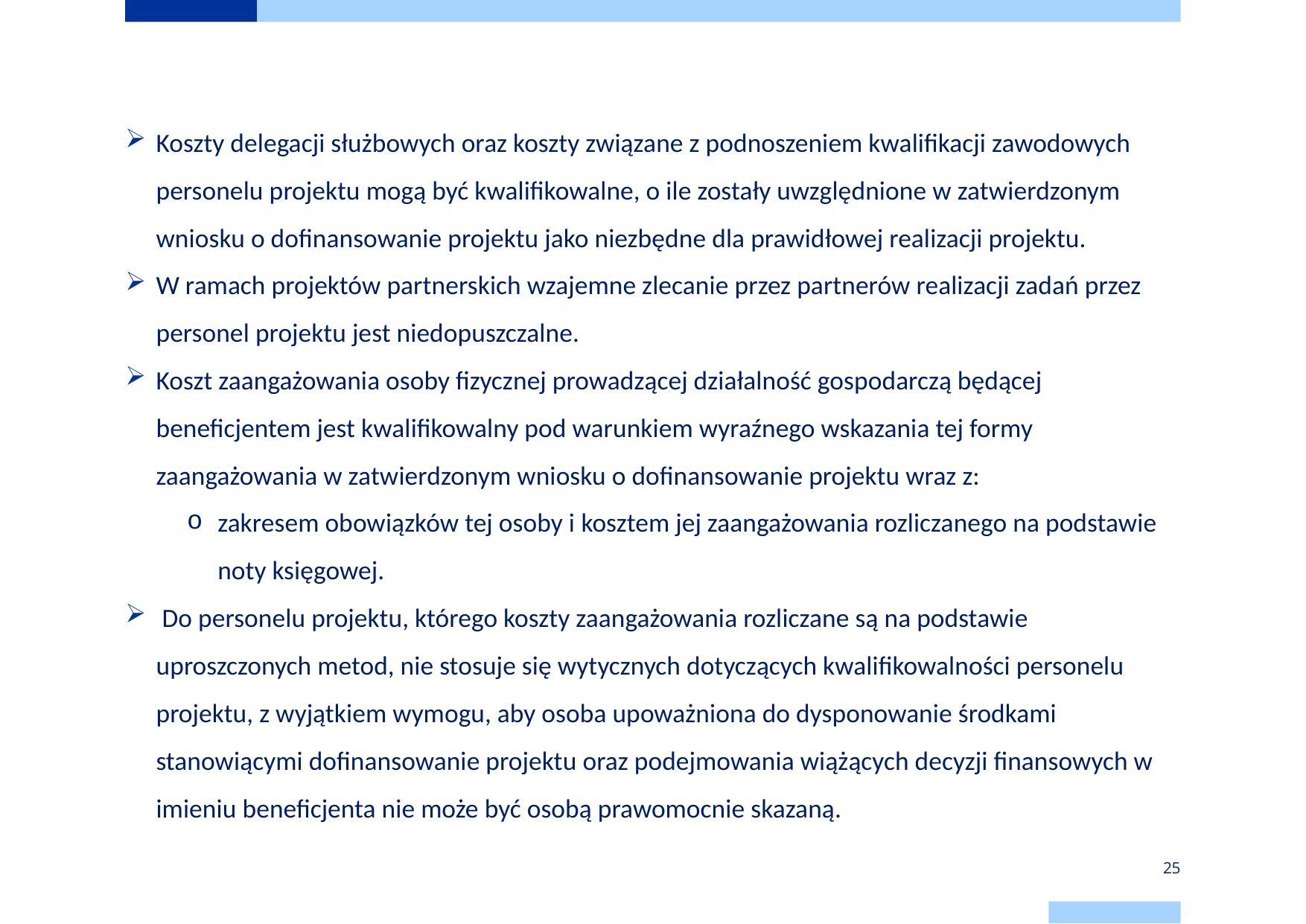

# Personel projektu
Koszty delegacji służbowych oraz koszty związane z podnoszeniem kwalifikacji zawodowych personelu projektu mogą być kwalifikowalne, o ile zostały uwzględnione w zatwierdzonym wniosku o dofinansowanie projektu jako niezbędne dla prawidłowej realizacji projektu.
W ramach projektów partnerskich wzajemne zlecanie przez partnerów realizacji zadań przez personel projektu jest niedopuszczalne.
Koszt zaangażowania osoby fizycznej prowadzącej działalność gospodarczą będącej beneficjentem jest kwalifikowalny pod warunkiem wyraźnego wskazania tej formy zaangażowania w zatwierdzonym wniosku o dofinansowanie projektu wraz z:
zakresem obowiązków tej osoby i kosztem jej zaangażowania rozliczanego na podstawie noty księgowej.
 Do personelu projektu, którego koszty zaangażowania rozliczane są na podstawie uproszczonych metod, nie stosuje się wytycznych dotyczących kwalifikowalności personelu projektu, z wyjątkiem wymogu, aby osoba upoważniona do dysponowanie środkami stanowiącymi dofinansowanie projektu oraz podejmowania wiążących decyzji finansowych w imieniu beneficjenta nie może być osobą prawomocnie skazaną.

25